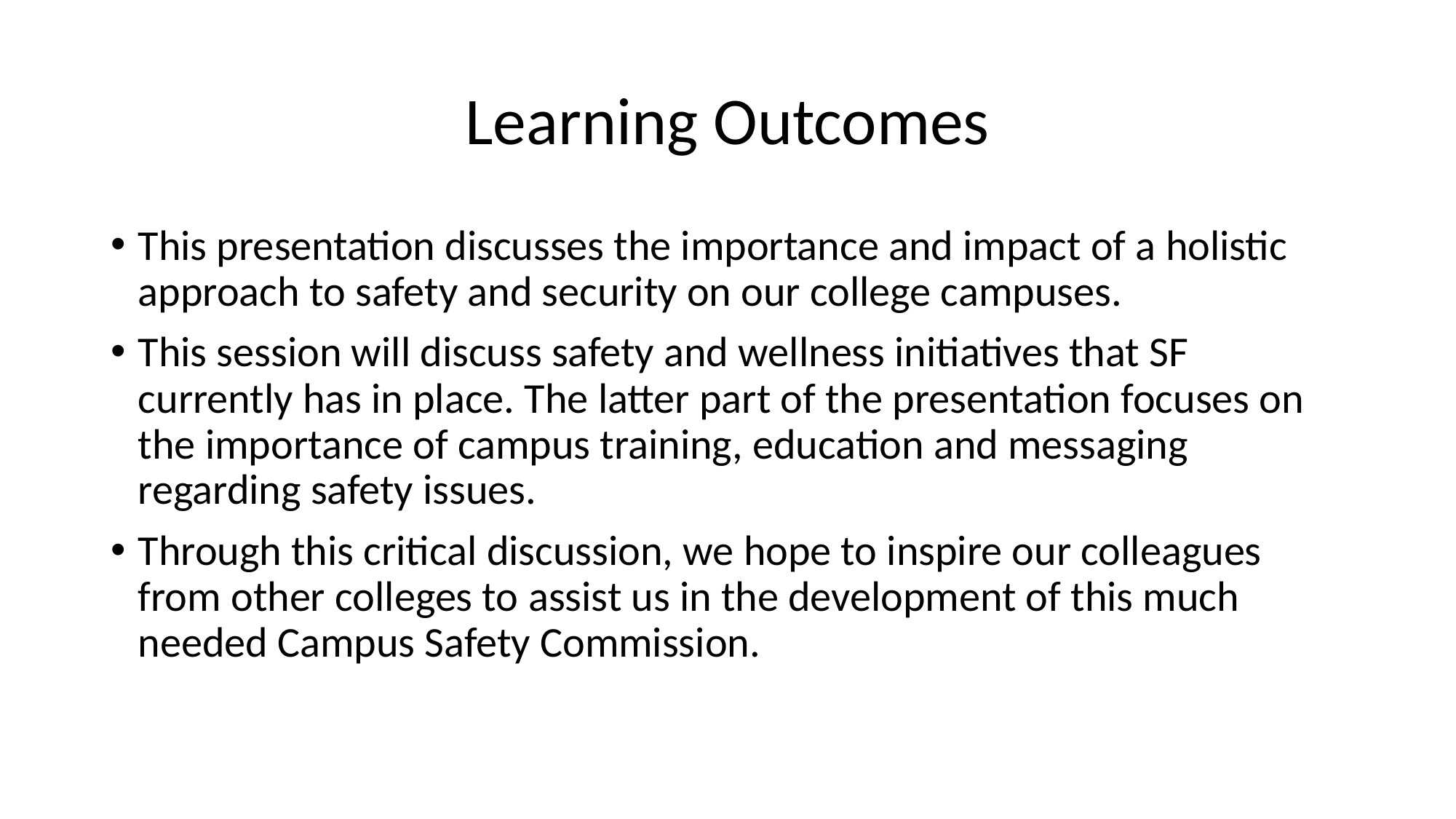

# Learning Outcomes
This presentation discusses the importance and impact of a holistic approach to safety and security on our college campuses.
This session will discuss safety and wellness initiatives that SF currently has in place. The latter part of the presentation focuses on the importance of campus training, education and messaging regarding safety issues.
Through this critical discussion, we hope to inspire our colleagues from other colleges to assist us in the development of this much needed Campus Safety Commission.